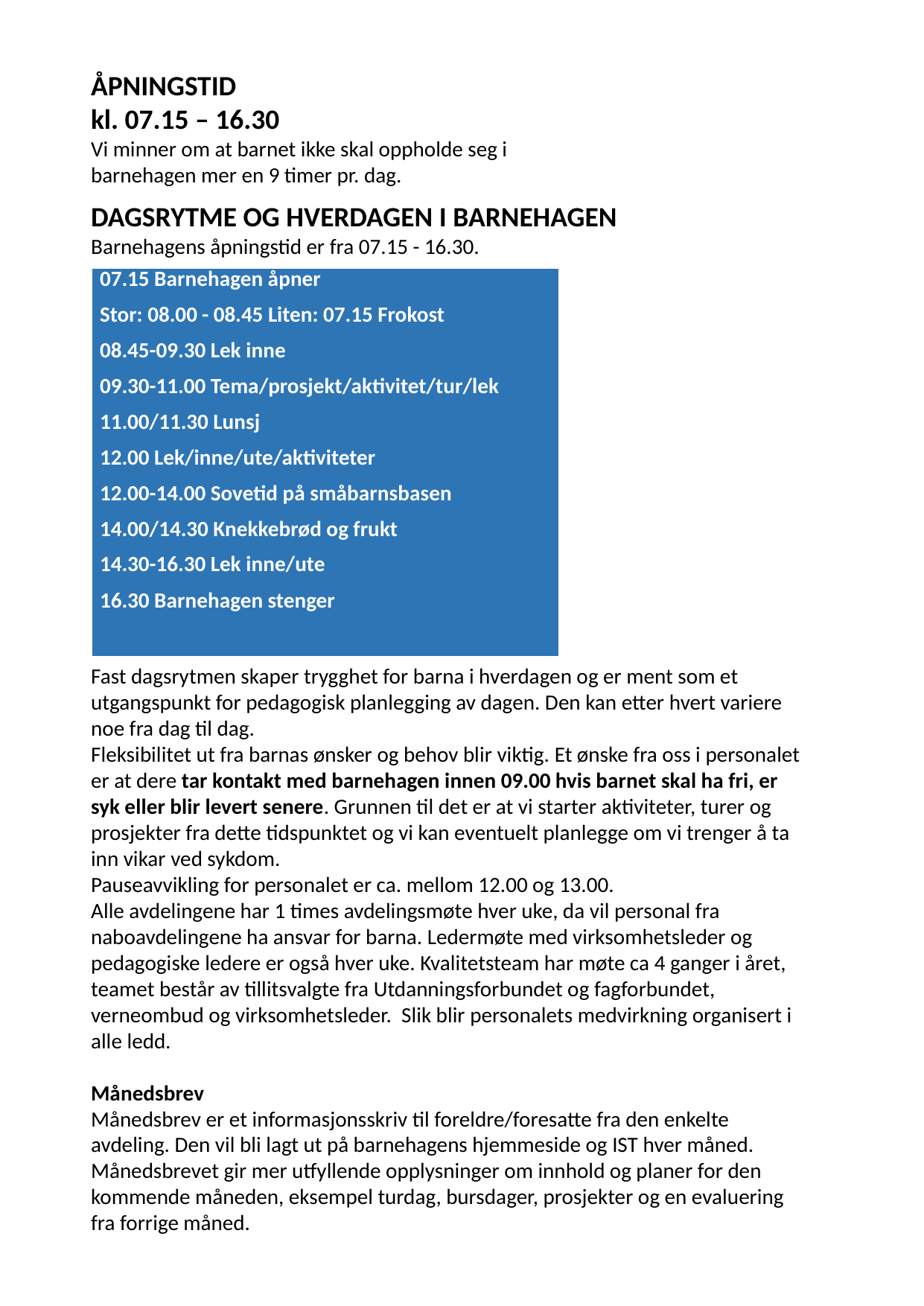

ÅPNINGSTID
kl. 07.15 – 16.30
Vi minner om at barnet ikke skal oppholde seg i barnehagen mer en 9 timer pr. dag.

DAGSRYTME OG HVERDAGEN I BARNEHAGEN
Barnehagens åpningstid er fra 07.15 - 16.30.

| 07.15 Barnehagen åpner Stor: 08.00 - 08.45 Liten: 07.15 Frokost  08.45-09.30 Lek inne  09.30-11.00 Tema/prosjekt/aktivitet/tur/lek 11.00/11.30 Lunsj 12.00 Lek/inne/ute/aktiviteter 12.00-14.00 Sovetid på småbarnsbasen  14.00/14.30 Knekkebrød og frukt 14.30-16.30 Lek inne/ute 16.30 Barnehagen stenger |
| --- |
Fast dagsrytmen skaper trygghet for barna i hverdagen og er ment som et utgangspunkt for pedagogisk planlegging av dagen. Den kan etter hvert variere noe fra dag til dag.
Fleksibilitet ut fra barnas ønsker og behov blir viktig. Et ønske fra oss i personalet er at dere tar kontakt med barnehagen innen 09.00 hvis barnet skal ha fri, er syk eller blir levert senere. Grunnen til det er at vi starter aktiviteter, turer og prosjekter fra dette tidspunktet og vi kan eventuelt planlegge om vi trenger å ta inn vikar ved sykdom.
Pauseavvikling for personalet er ca. mellom 12.00 og 13.00.
Alle avdelingene har 1 times avdelingsmøte hver uke, da vil personal fra naboavdelingene ha ansvar for barna. Ledermøte med virksomhetsleder og pedagogiske ledere er også hver uke. Kvalitetsteam har møte ca 4 ganger i året, teamet består av tillitsvalgte fra Utdanningsforbundet og fagforbundet, verneombud og virksomhetsleder.  Slik blir personalets medvirkning organisert i alle ledd.

Månedsbrev
Månedsbrev er et informasjonsskriv til foreldre/foresatte fra den enkelte avdeling. Den vil bli lagt ut på barnehagens hjemmeside og IST hver måned. Månedsbrevet gir mer utfyllende opplysninger om innhold og planer for den kommende måneden, eksempel turdag, bursdager, prosjekter og en evaluering fra forrige måned.